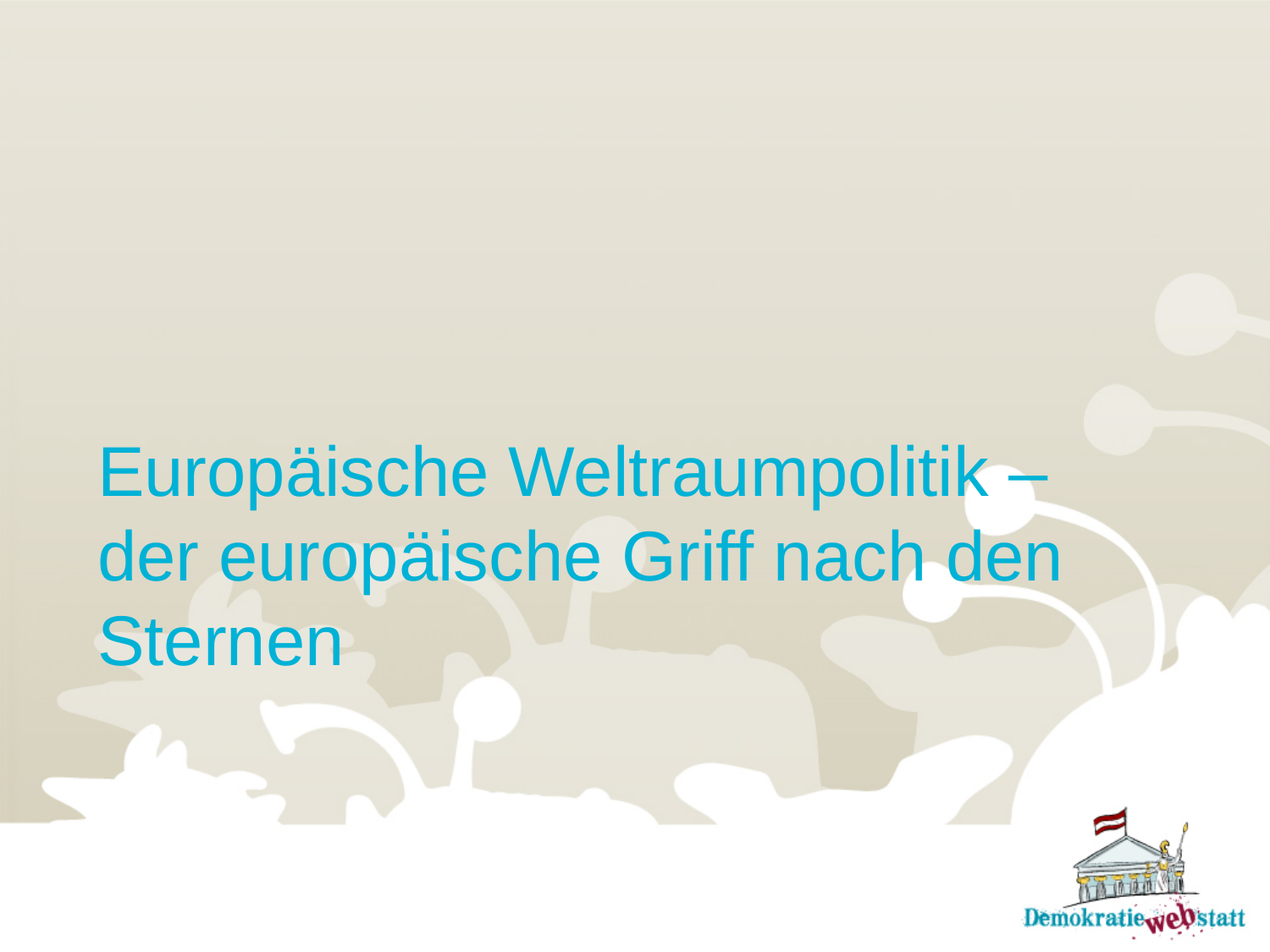

# Europäische Weltraumpolitik – der europäische Griff nach den Sternen